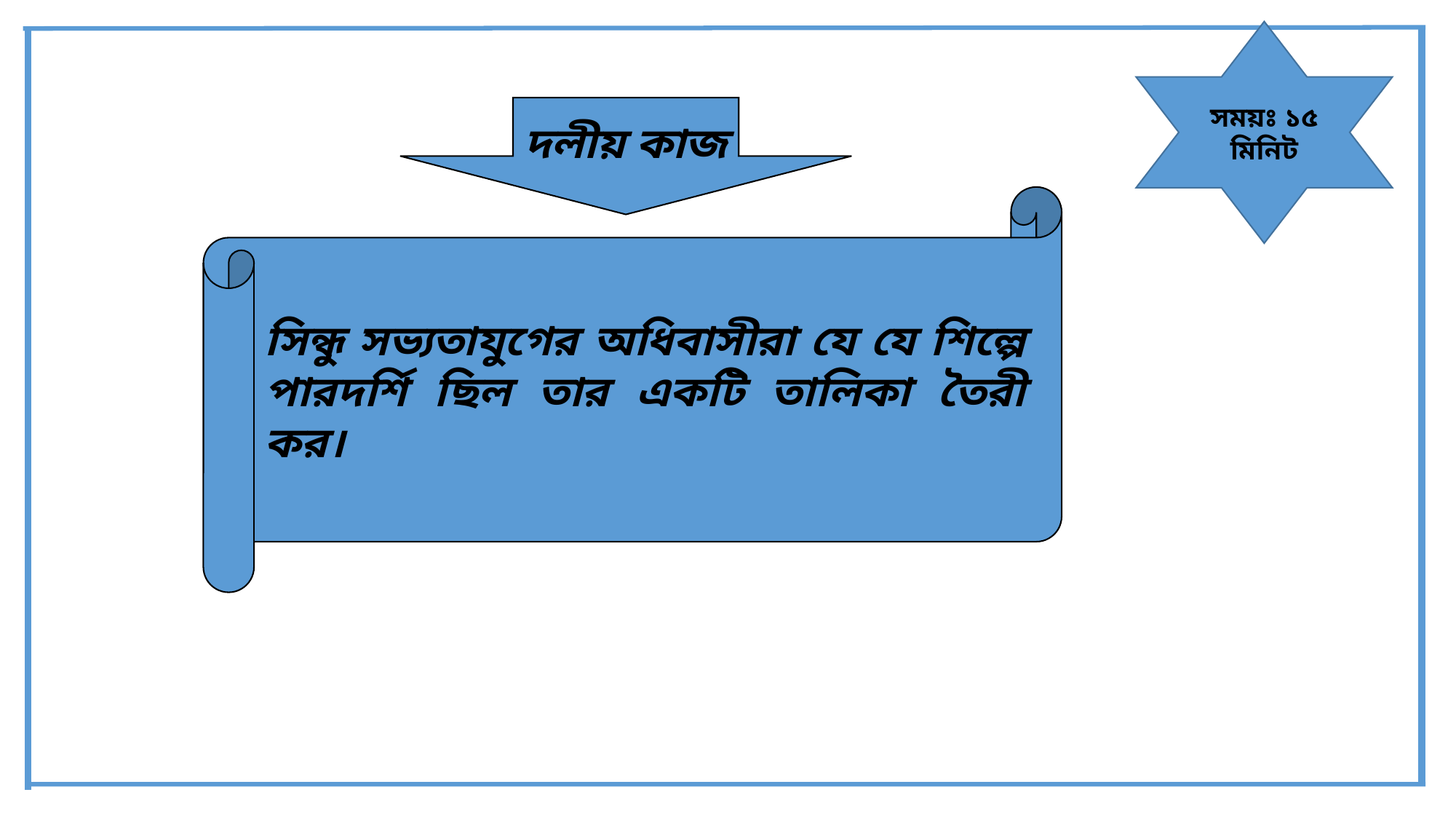

সময়ঃ ১৫ মিনিট
দলীয় কাজ
সিন্ধু সভ্যতাযুগের অধিবাসীরা যে যে শিল্পে পারদর্শি ছিল তার একটি তালিকা তৈরী কর।